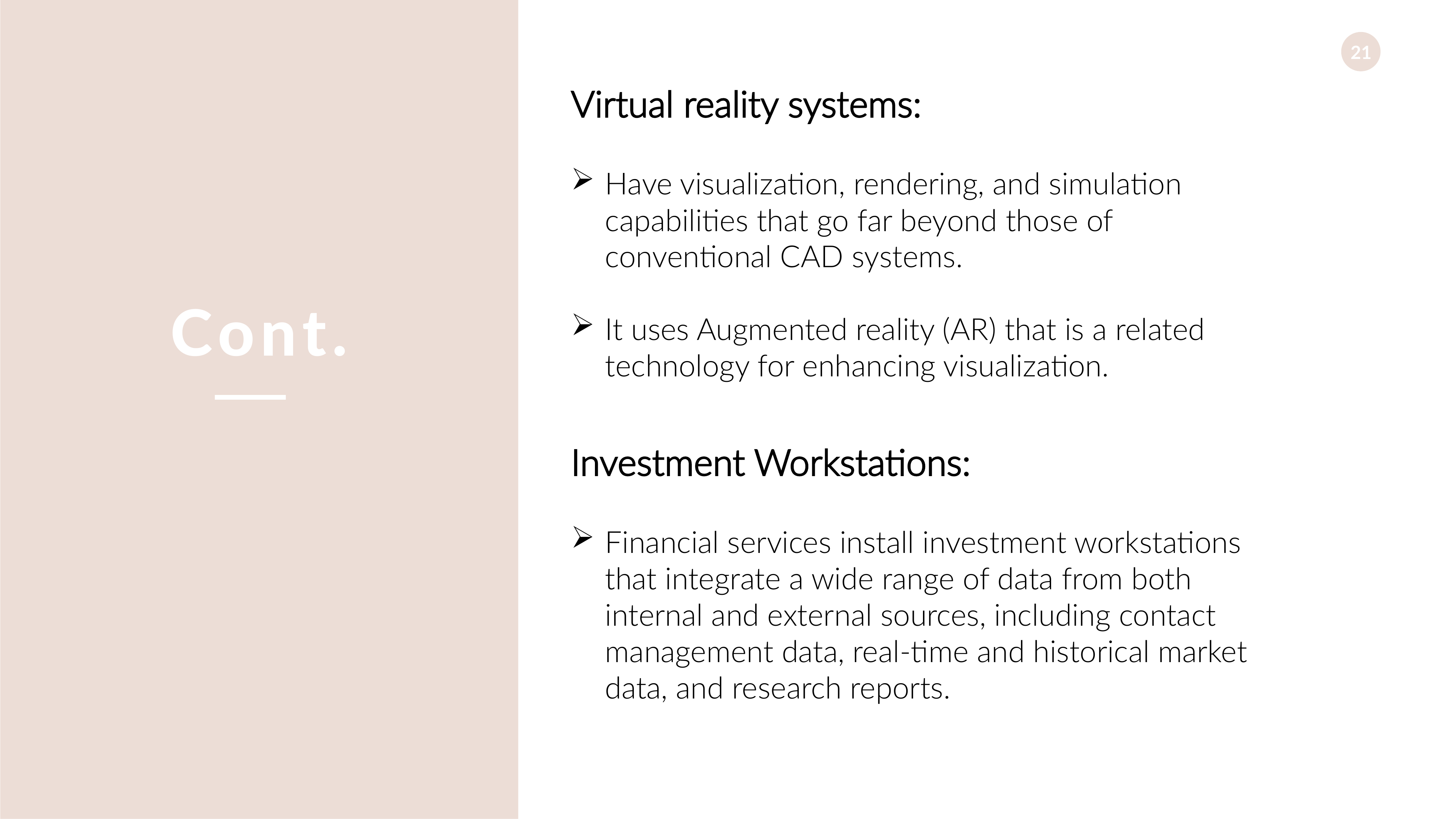

Virtual reality systems:

Have visualization, rendering, and simulation capabilities that go far beyond those of conventional CAD systems.

It uses Augmented reality (AR) that is a related technology for enhancing visualization.

Cont.
Investment Workstations:

Financial services install investment workstations that integrate a wide range of data from both internal and external sources, including contact management data, real-time and historical market data, and research reports.